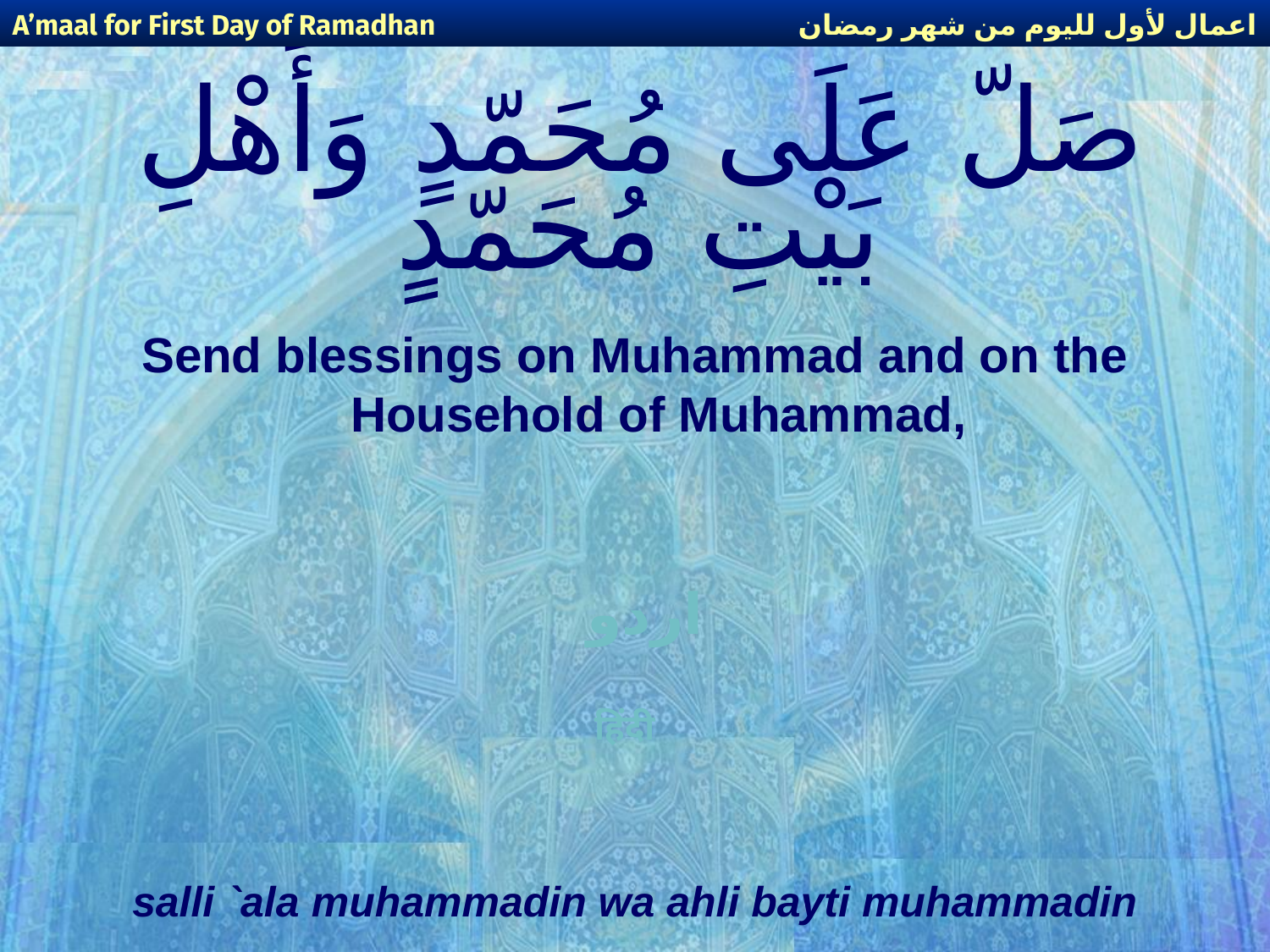

اعمال لأول لليوم من شهر رمضان
A’maal for First Day of Ramadhan
# صَلّ عَلَى مُحَمّدٍ وَأَهْلِ بَيْتِ مُحَمّدٍ
Send blessings on Muhammad and on the Household of Muhammad,
اردو
हिंदी
salli `ala muhammadin wa ahli bayti muhammadin